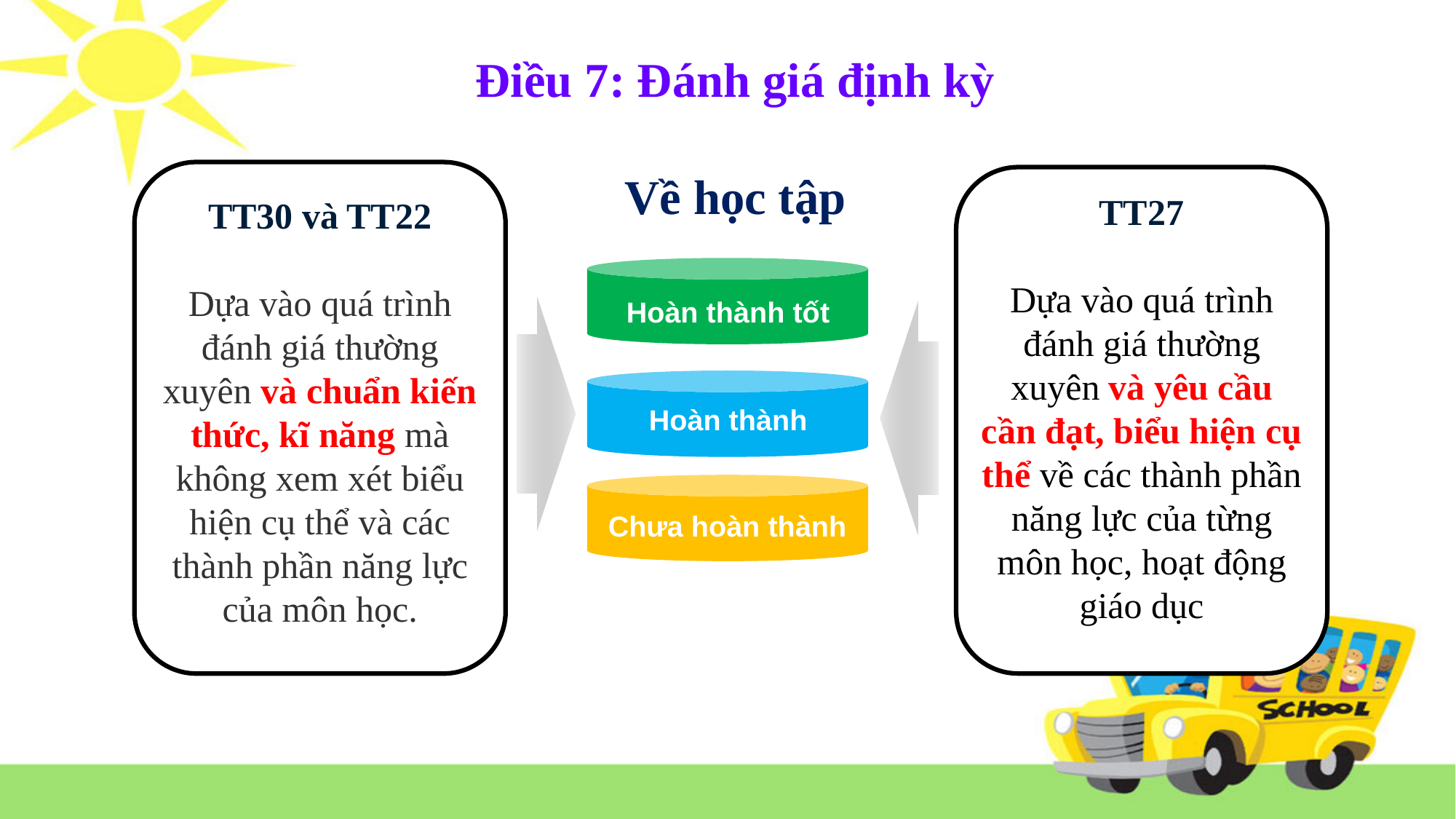

# Điều 7: Đánh giá định kỳ
Về học tập

TT27

Dựa vào quá trình đánh giá thường xuyên và yêu cầu cần đạt, biểu hiện cụ thể về các thành phần năng lực của từng môn học, hoạt động giáo dục
TT30 và TT22

Dựa vào quá trình đánh giá thường xuyên và chuẩn kiến thức, kĩ năng mà không xem xét biểu hiện cụ thể và các thành phần năng lực của môn học.
Chữ

Hoàn thành tốt

Hoàn thành

Chưa hoàn thành